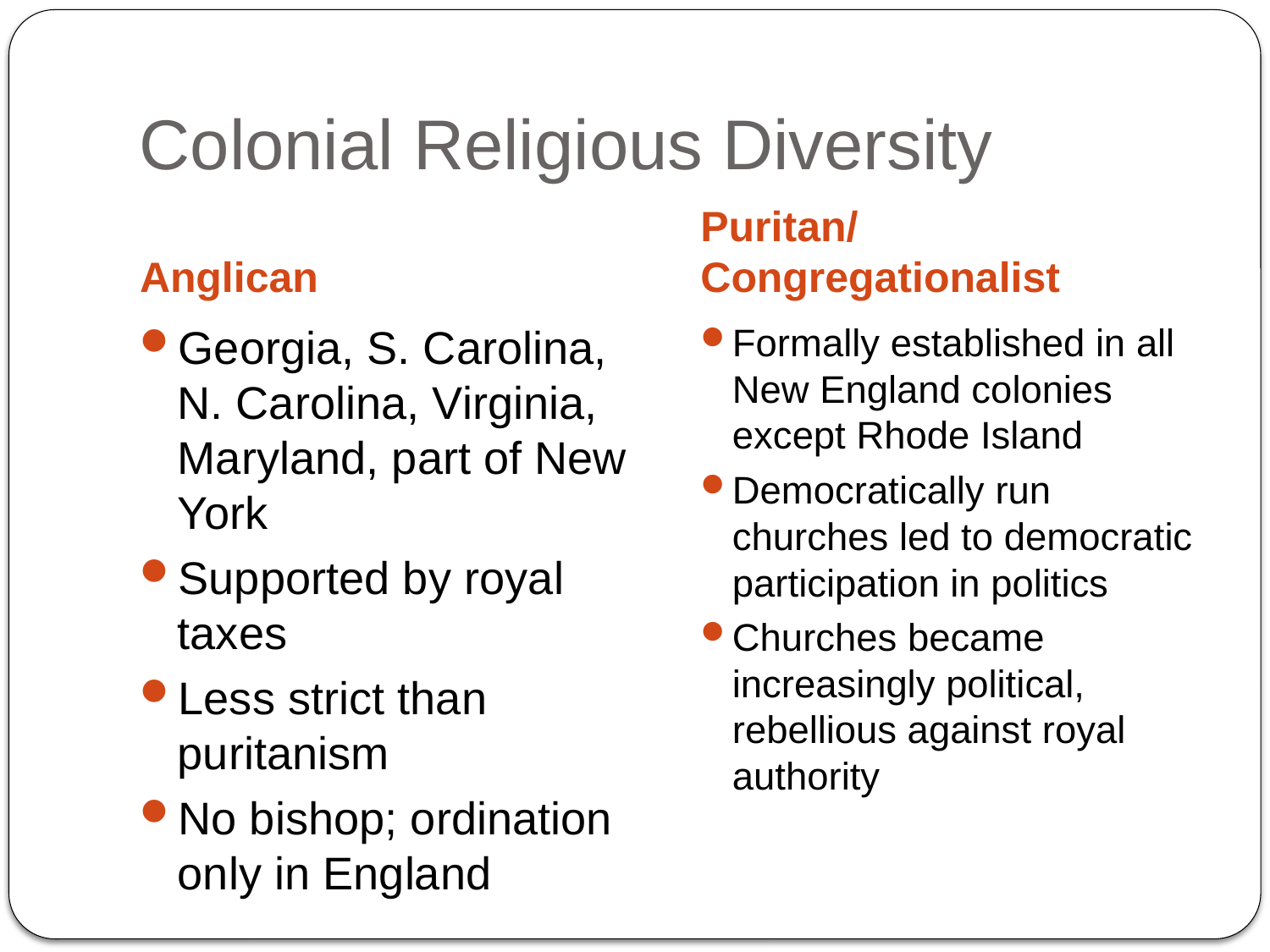

# Colonial Religious Diversity
Anglican
Puritan/Congregationalist
Georgia, S. Carolina, N. Carolina, Virginia, Maryland, part of New York
Supported by royal taxes
Less strict than puritanism
No bishop; ordination only in England
Formally established in all New England colonies except Rhode Island
Democratically run churches led to democratic participation in politics
Churches became increasingly political, rebellious against royal authority